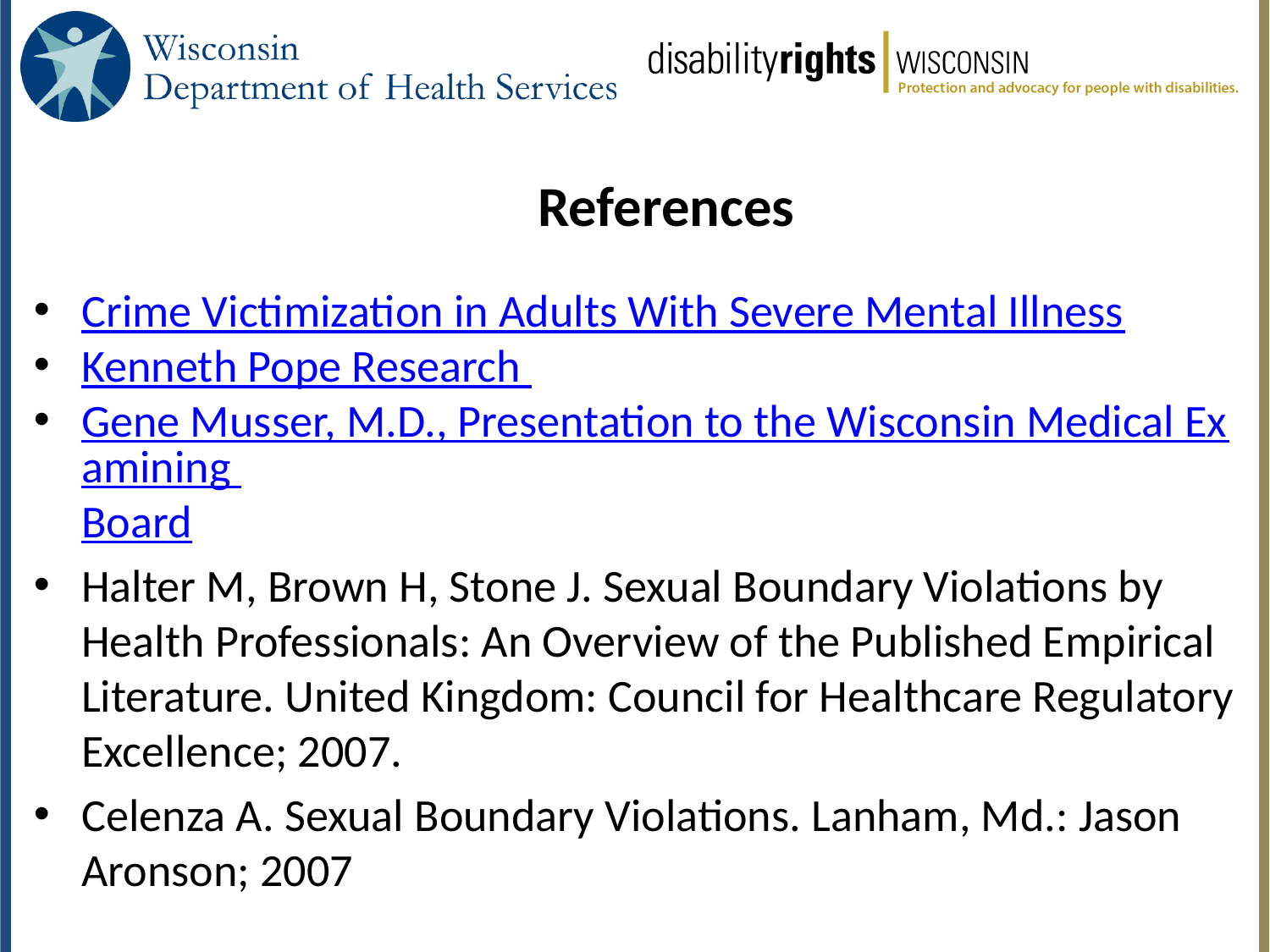

# References
Crime Victimization in Adults With Severe Mental Illness
Kenneth Pope Research
Gene Musser, M.D., Presentation to the Wisconsin Medical Examining Board
Halter M, Brown H, Stone J. Sexual Boundary Violations by Health Professionals: An Overview of the Published Empirical Literature. United Kingdom: Council for Healthcare Regulatory Excellence; 2007.
Celenza A. Sexual Boundary Violations. Lanham, Md.: Jason Aronson; 2007